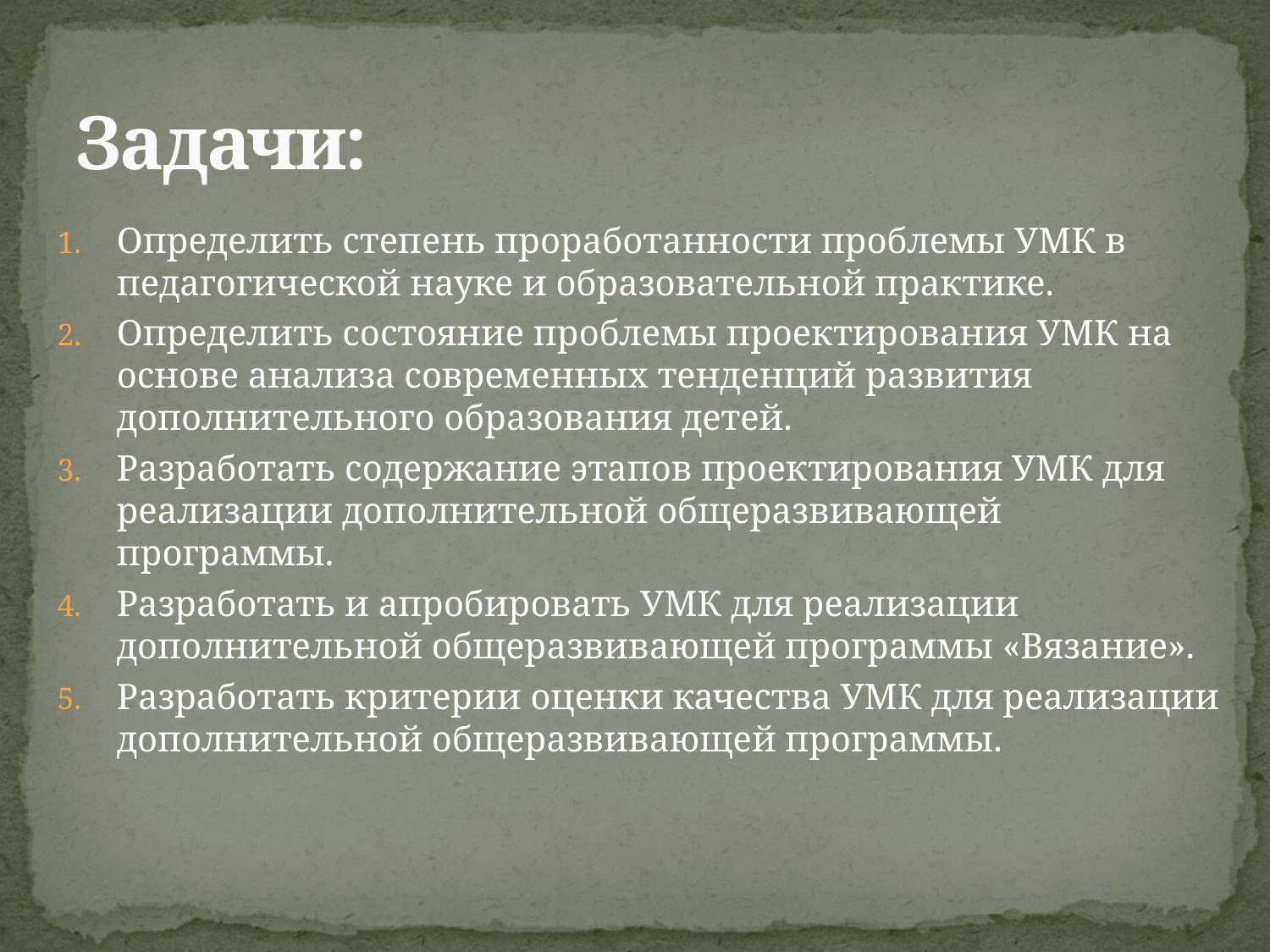

# Задачи:
Определить степень проработанности проблемы УМК в педагогической науке и образовательной практике.
Определить состояние проблемы проектирования УМК на основе анализа современных тенденций развития дополнительного образования детей.
Разработать содержание этапов проектирования УМК для реализации дополнительной общеразвивающей программы.
Разработать и апробировать УМК для реализации дополнительной общеразвивающей программы «Вязание».
Разработать критерии оценки качества УМК для реализации дополнительной общеразвивающей программы.